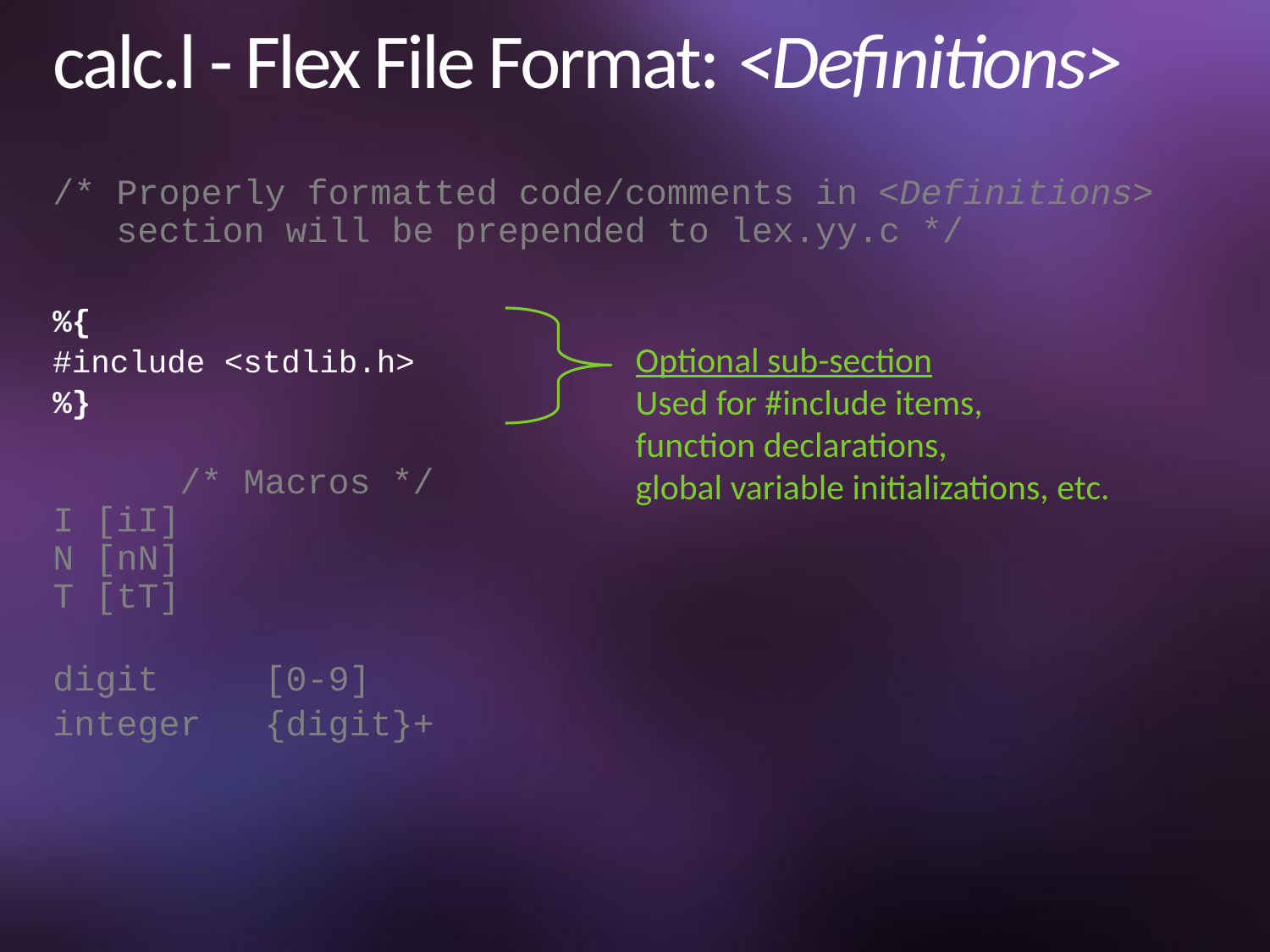

# calc.l - Flex File Format: <Definitions>
/* Properly formatted code/comments in <Definitions>
   section will be prepended to lex.yy.c */
%{
#include <stdlib.h>
%}

	/* Macros */
I [iI]
N [nN]
T [tT]

digit     [0-9]
integer   {digit}+

Optional sub-section
Used for #include items,
function declarations,
global variable initializations, etc.